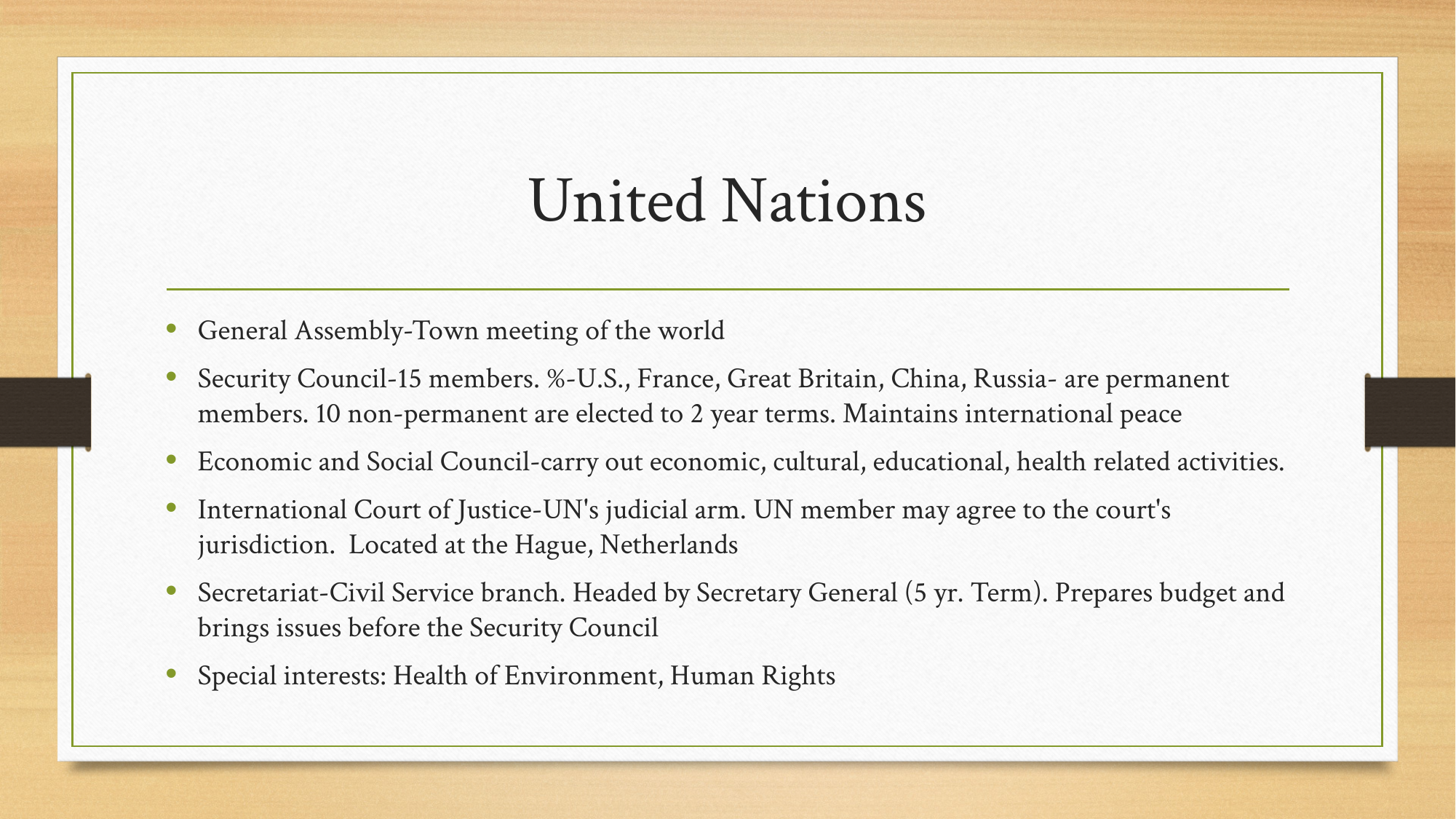

# United Nations
General Assembly-Town meeting of the world
Security Council-15 members. %-U.S., France, Great Britain, China, Russia- are permanent members. 10 non-permanent are elected to 2 year terms. Maintains international peace
Economic and Social Council-carry out economic, cultural, educational, health related activities.
International Court of Justice-UN's judicial arm. UN member may agree to the court's jurisdiction.  Located at the Hague, Netherlands
Secretariat-Civil Service branch. Headed by Secretary General (5 yr. Term). Prepares budget and brings issues before the Security Council
Special interests: Health of Environment, Human Rights